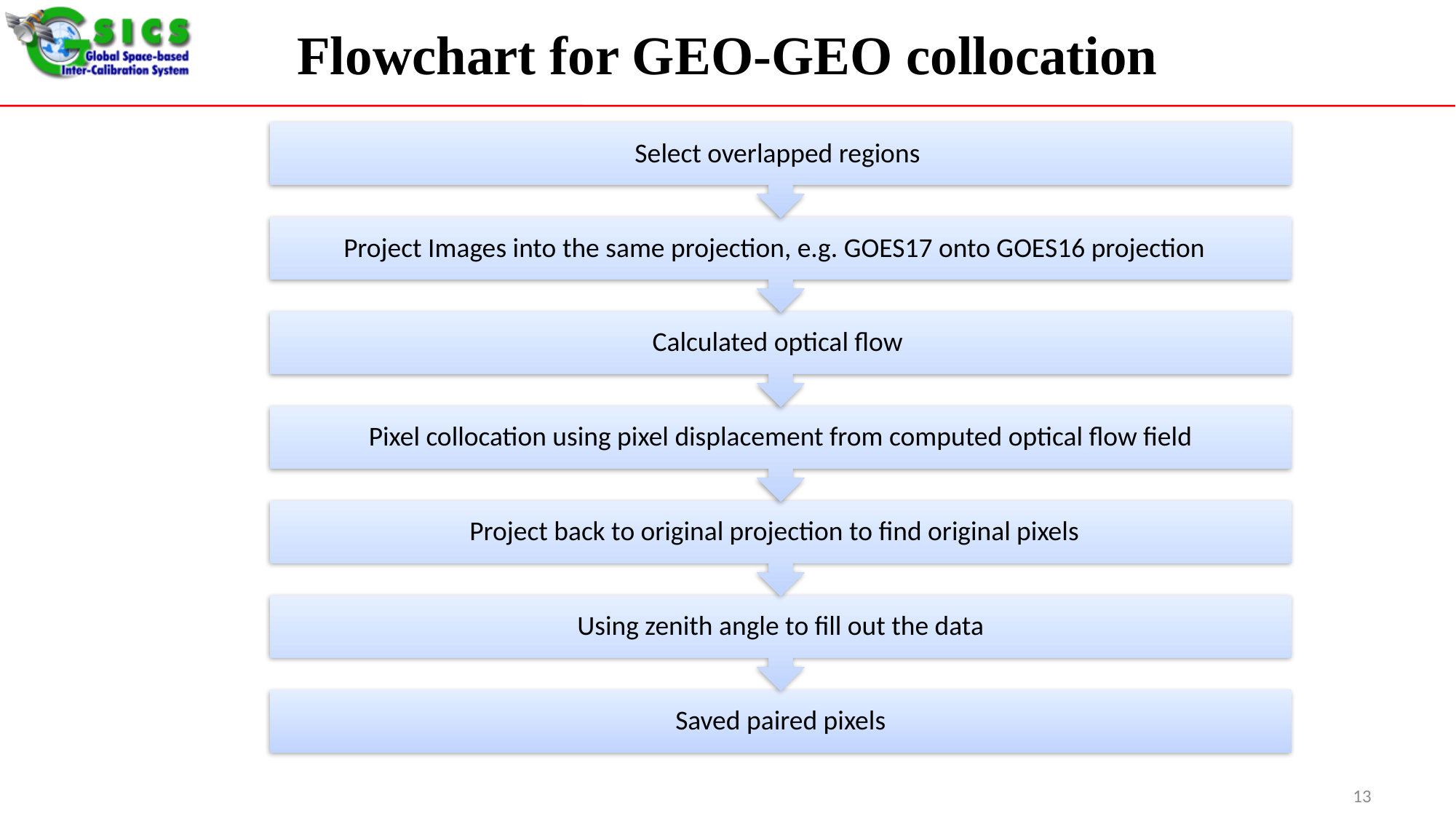

# Flowchart for GEO-GEO collocation
 Saved paired pixels
Using zenith angle to fill out the data
Project back to original projection to find original pixels
Pixel collocation using pixel displacement from computed optical flow field
Calculated optical flow
Project Images into the same projection, e.g. GOES17 onto GOES16 projection
Select overlapped regions
13